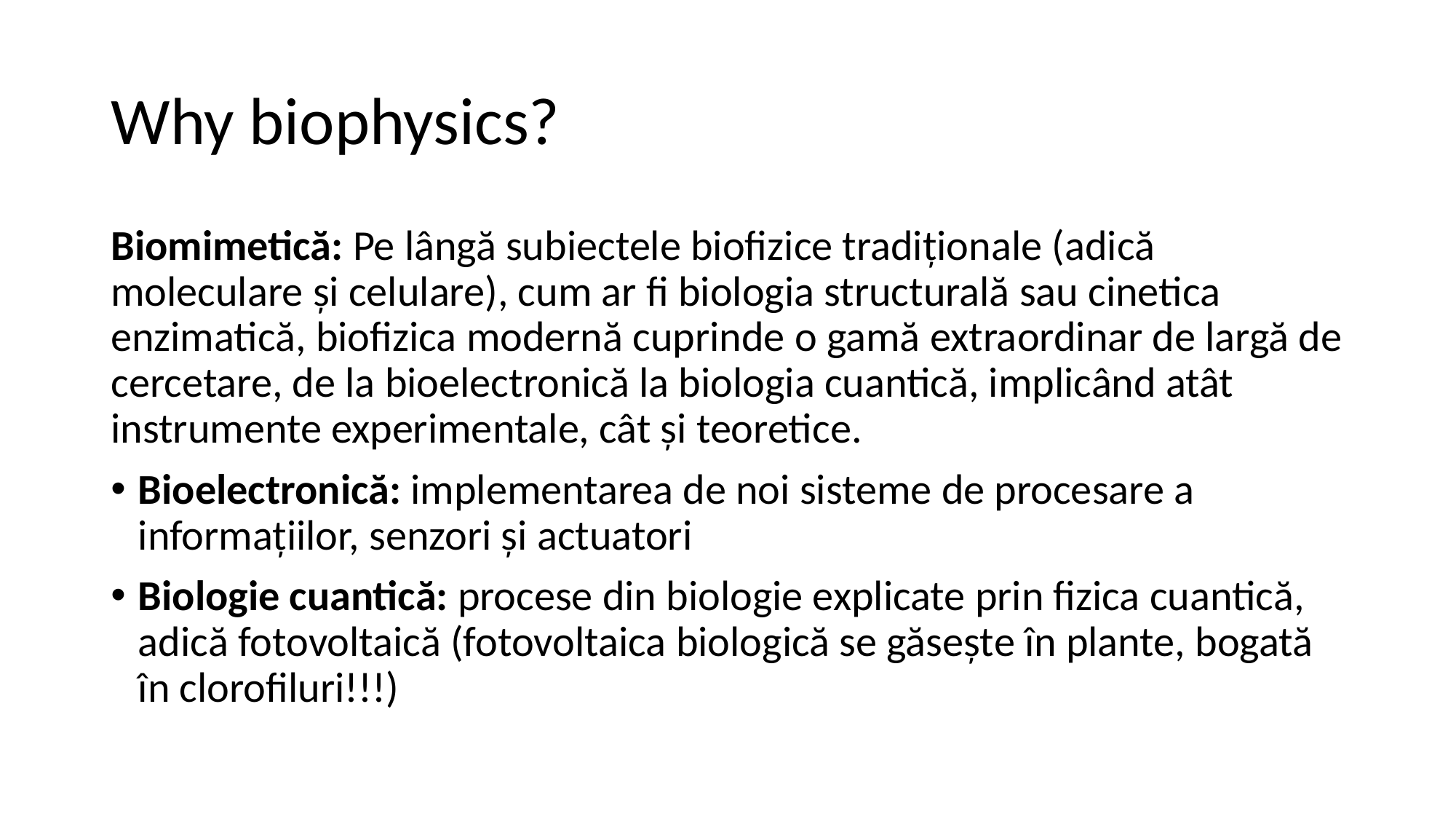

# Why biophysics?
Biomimetică: Pe lângă subiectele biofizice tradiționale (adică moleculare și celulare), cum ar fi biologia structurală sau cinetica enzimatică, biofizica modernă cuprinde o gamă extraordinar de largă de cercetare, de la bioelectronică la biologia cuantică, implicând atât instrumente experimentale, cât și teoretice.
Bioelectronică: implementarea de noi sisteme de procesare a informațiilor, senzori și actuatori
Biologie cuantică: procese din biologie explicate prin fizica cuantică, adică fotovoltaică (fotovoltaica biologică se găsește în plante, bogată în clorofiluri!!!)